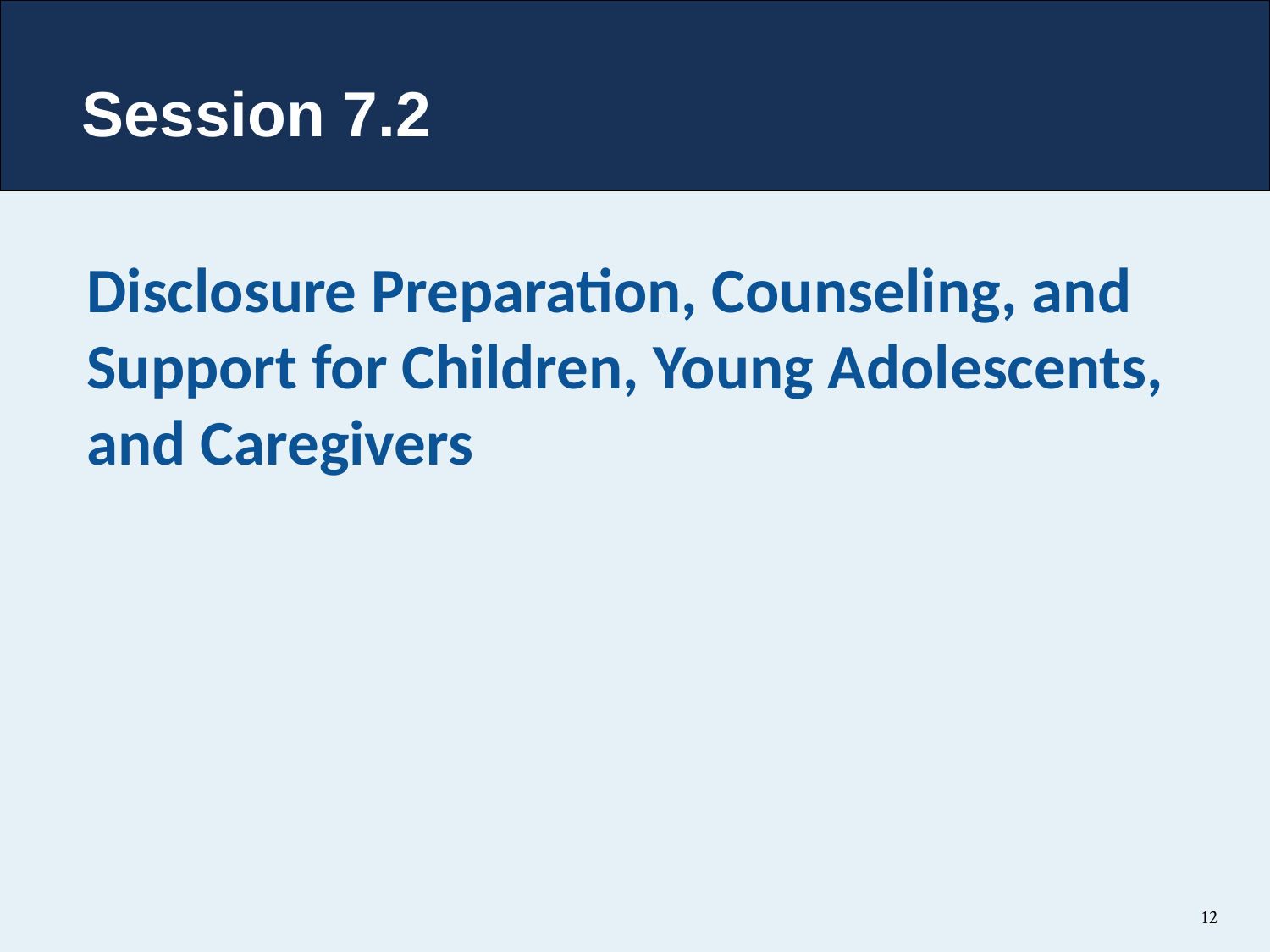

# Session 7.2
Disclosure Preparation, Counseling, and Support for Children, Young Adolescents, and Caregivers
12